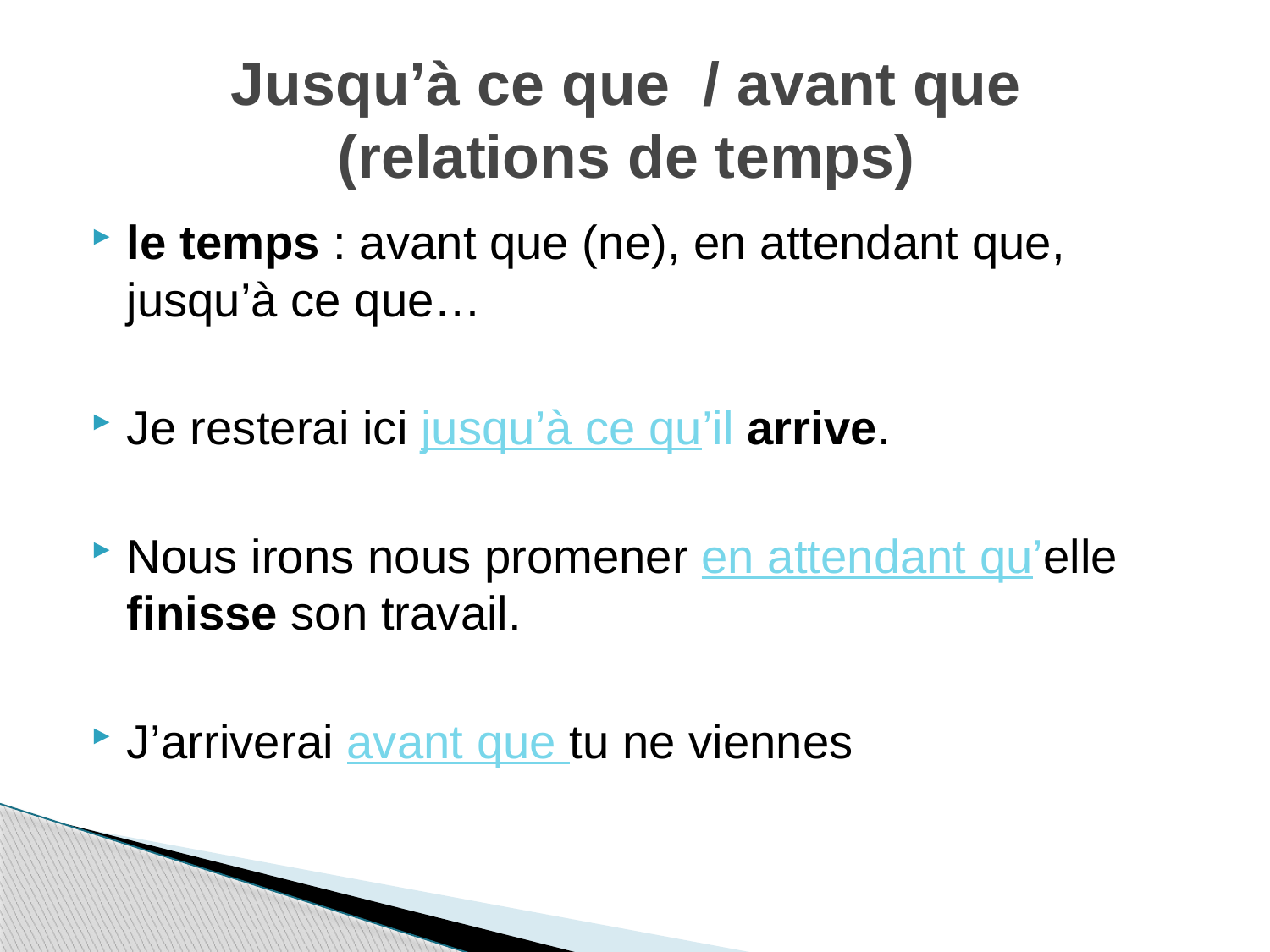

# Jusqu’à ce que  / avant que (relations de temps)
le temps : avant que (ne), en attendant que, jusqu’à ce que…

Je resterai ici jusqu’à ce qu’il arrive.

Nous irons nous promener en attendant qu’elle finisse son travail.

J’arriverai avant que tu ne viennes